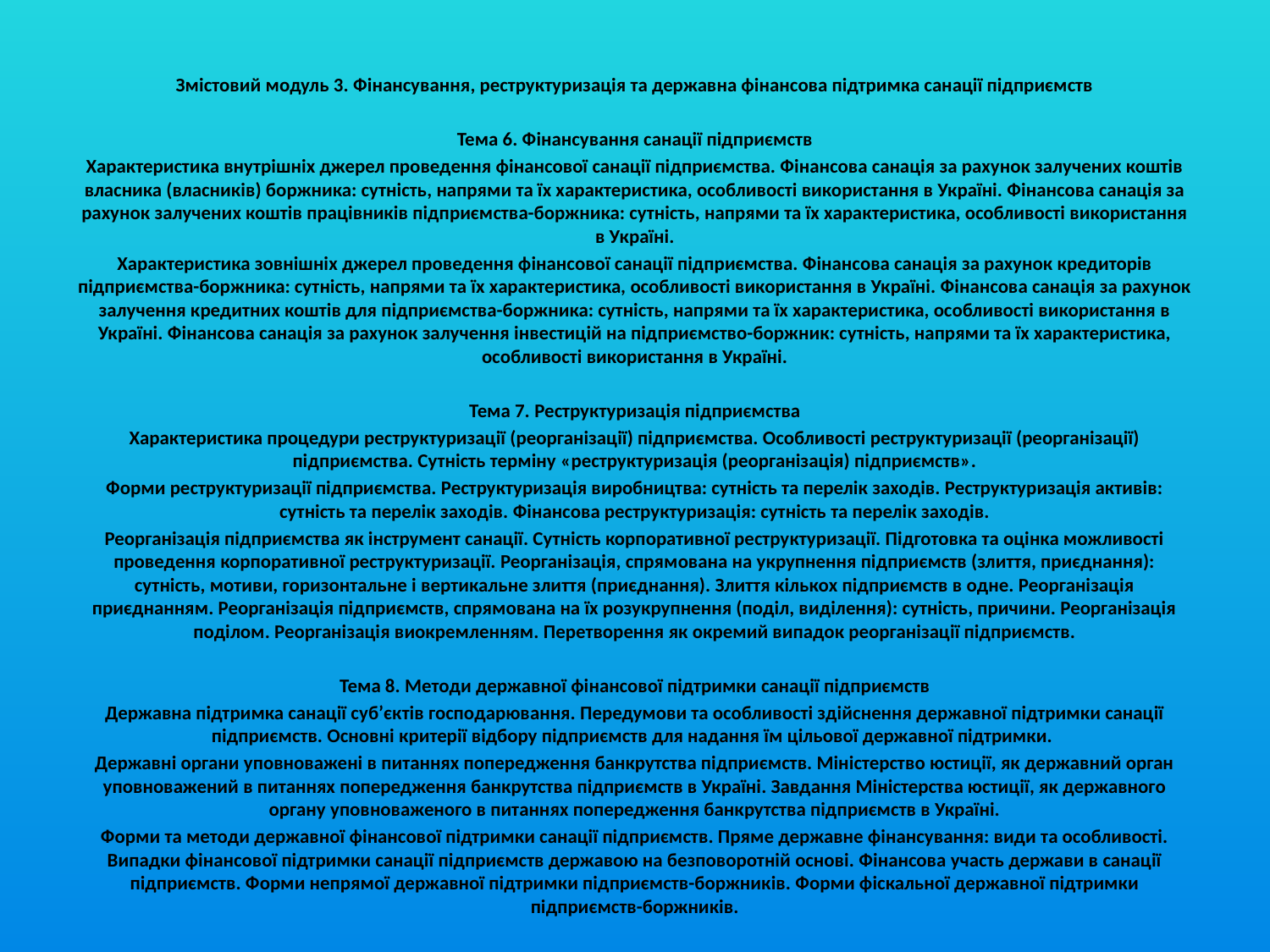

Змістовий модуль 3. Фінансування, реструктуризація та державна фінансова підтримка санації підприємств

Тема 6. Фінансування санації підприємств
Характеристика внутрішніх джерел проведення фінансової санації підприємства. Фінансова санація за рахунок залучених коштів власника (власників) боржника: сутність, напрями та їх характеристика, особливості використання в Україні. Фінансова санація за рахунок залучених коштів працівників підприємства-боржника: сутність, напрями та їх характеристика, особливості використання в Україні.
Характеристика зовнішніх джерел проведення фінансової санації підприємства. Фінансова санація за рахунок кредиторів підприємства-боржника: сутність, напрями та їх характеристика, особливості використання в Україні. Фінансова санація за рахунок залучення кредитних коштів для підприємства-боржника: сутність, напрями та їх характеристика, особливості використання в Україні. Фінансова санація за рахунок залучення інвестицій на підприємство-боржник: сутність, напрями та їх характеристика, особливості використання в Україні.

Тема 7. Реструктуризація підприємства
Характеристика процедури реструктуризації (реорганізації) підприємства. Особливості реструктуризації (реорганізації) підприємства. Сутність терміну «реструктуризація (реорганізація) підприємств».
Форми реструктуризації підприємства. Реструктуризація виробництва: сутність та перелік заходів. Реструктуризація активів: сутність та перелік заходів. Фінансова реструктуризація: сутність та перелік заходів.
Реорганізація підприємства як інструмент санації. Сутність корпоративної реструктуризації. Підготовка та оцінка можливості проведення корпоративної реструктуризації. Реорганізація, спрямована на укрупнення підприємств (злиття, приєднання): сутність, мотиви, горизонтальне і вертикальне злиття (приєднання). Злиття кількох підприємств в одне. Реорганізація приєднанням. Реорганізація підприємств, спрямована на їх розукрупнення (поділ, виділення): сутність, причини. Реорганізація поділом. Реорганізація виокремленням. Перетворення як окремий випадок реорганізації підприємств.

Тема 8. Методи державної фінансової підтримки санації підприємств
Державна підтримка санації суб’єктів господарювання. Передумови та особливості здійснення державної підтримки санації підприємств. Основні критерії відбору підприємств для надання їм цільової державної підтримки.
Державні органи уповноважені в питаннях попередження банкрутства підприємств. Міністерство юстиції, як державний орган уповноважений в питаннях попередження банкрутства підприємств в Україні. Завдання Міністерства юстиції, як державного органу уповноваженого в питаннях попередження банкрутства підприємств в Україні.
Форми та методи державної фінансової підтримки санації підприємств. Пряме державне фінансування: види та особливості. Випадки фінансової підтримки санації підприємств державою на безповоротній основі. Фінансова участь держави в санації підприємств. Форми непрямої державної підтримки підприємств-боржників. Форми фіскальної державної підтримки підприємств-боржників.